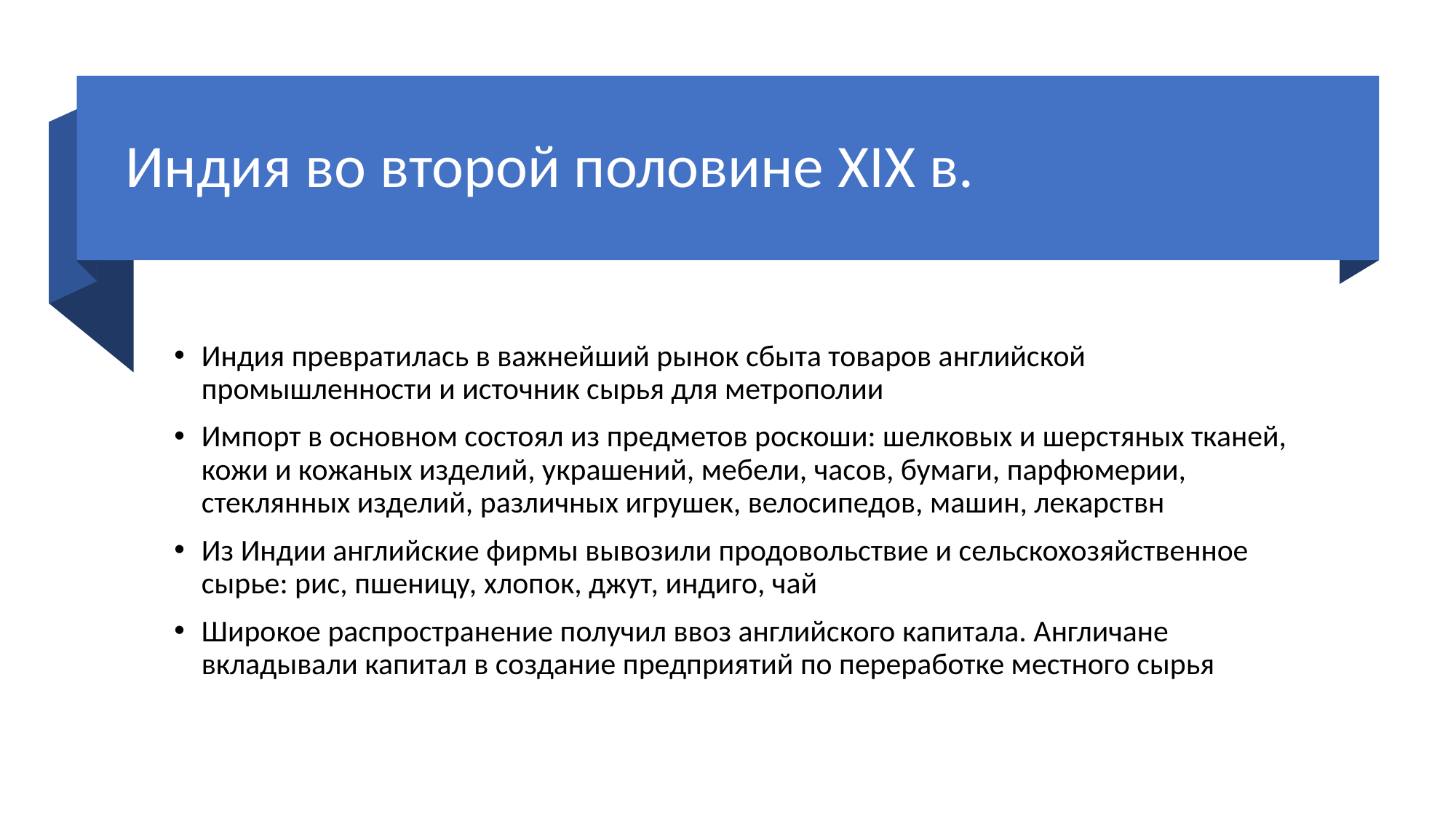

# Индия во второй половине XIX в.

Индия превратилась в важнейший рынок сбыта товаров английской промышленности и источник сырья для метрополии
Импорт в основном состоял из предметов роскоши: шелковых и шерстяных тканей, кожи и кожаных изделий, украшений, мебели, часов, бумаги, парфюмерии, стеклянных изделий, различных игрушек, велосипедов, машин, лекарствн
Из Индии английские фирмы вывозили продовольствие и сельскохозяйственное сырье: рис, пшеницу, хлопок, джут, индиго, чай
Широкое распространение получил ввоз английского капитала. Англичане вкладывали капитал в создание предприятий по переработке местного сырья